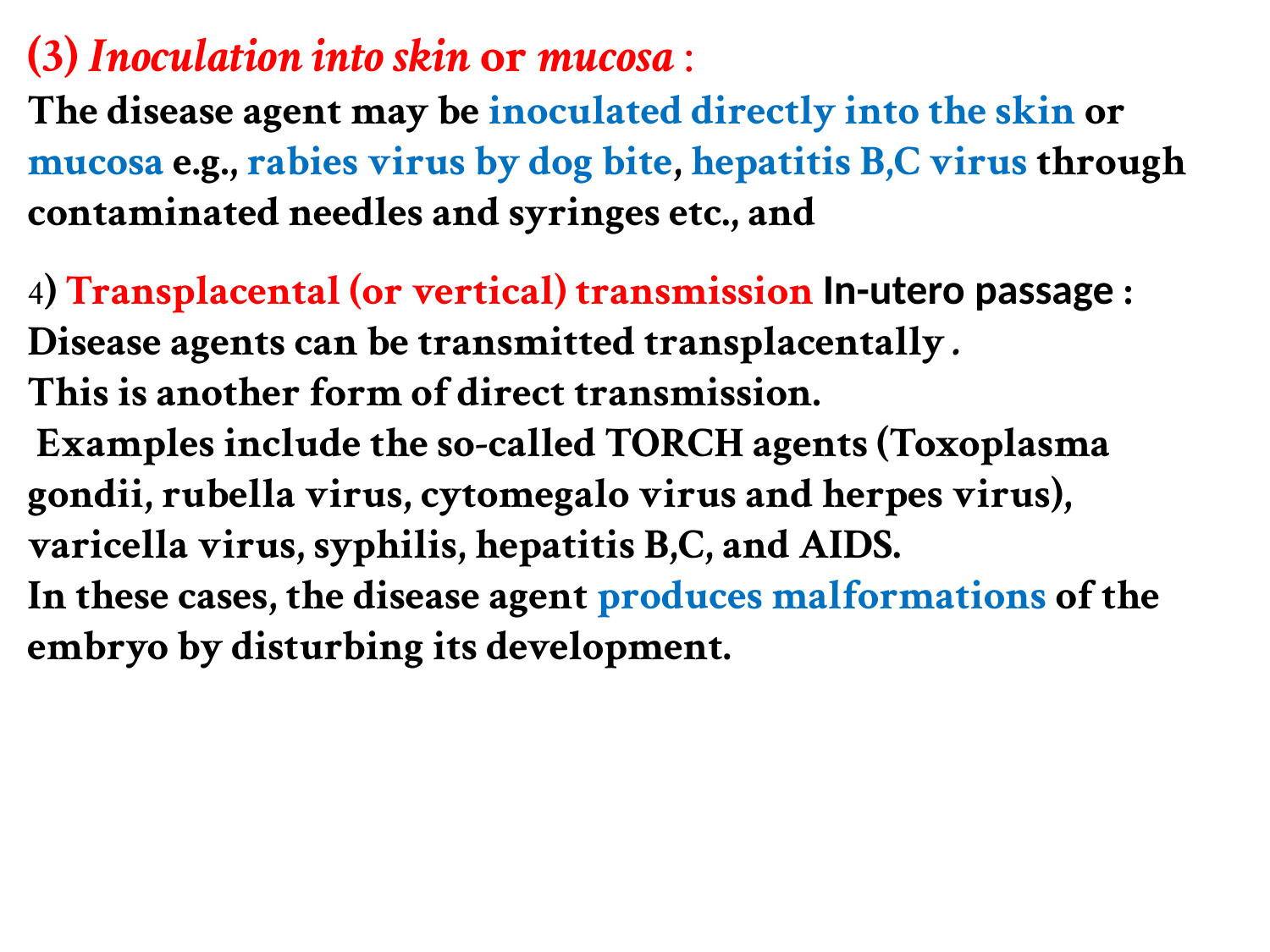

(3) Inoculation into skin or mucosa :
The disease agent may be inoculated directly into the skin or mucosa e.g., rabies virus by dog bite, hepatitis B,C virus through contaminated needles and syringes etc., and
4) Transplacental (or vertical) transmission In-utero passage :
Disease agents can be transmitted transplacentally .
This is another form of direct transmission.
 Examples include the so-called TORCH agents (Toxoplasma gondii, rubella virus, cytomegalo virus and herpes virus), varicella virus, syphilis, hepatitis B,C, and AIDS.
In these cases, the disease agent produces malformations of the embryo by disturbing its development.